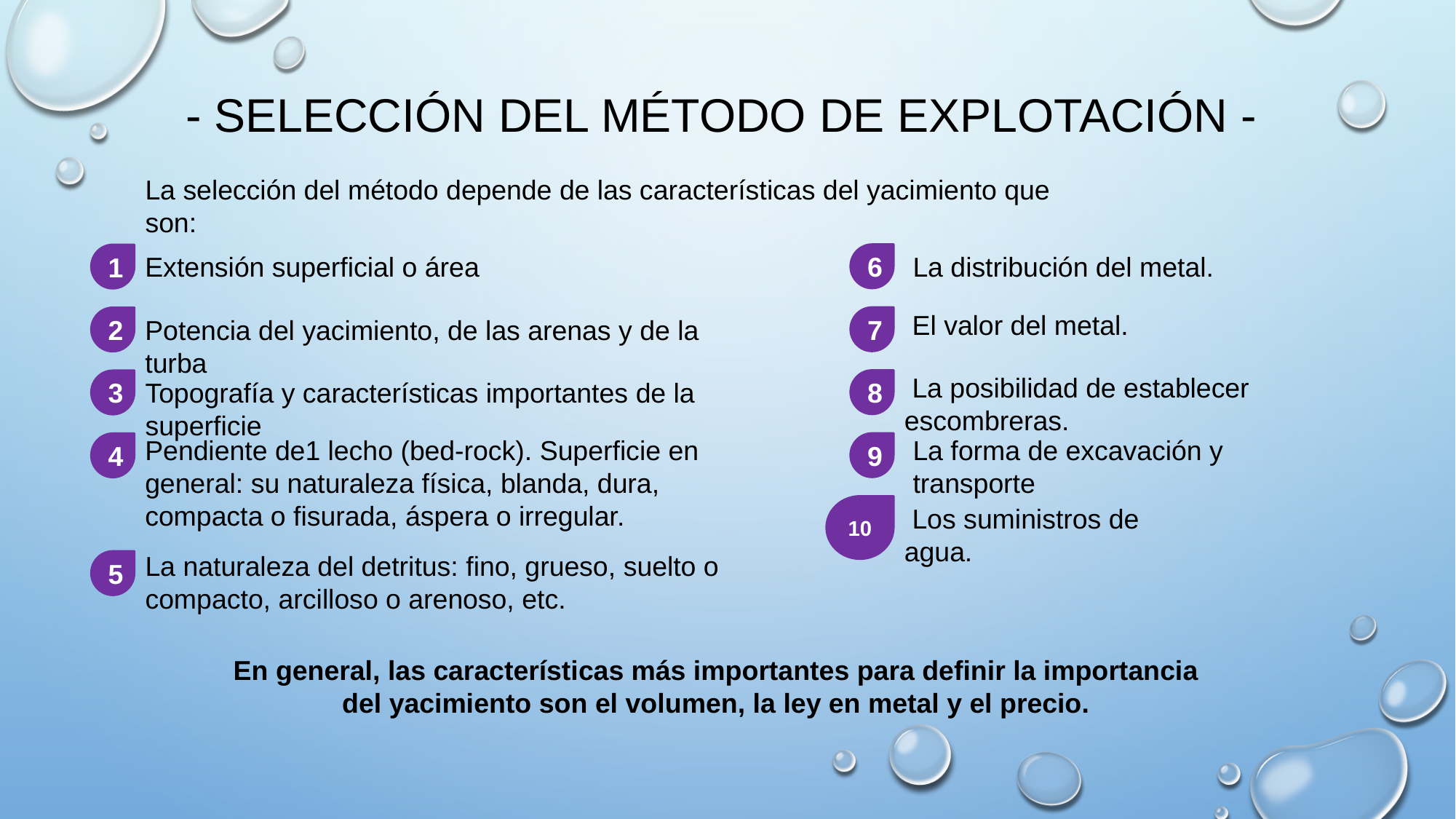

# - Selección del Método de Explotación -
La selección del método depende de las características del yacimiento que son:
6
La distribución del metal.
1
Extensión superficial o área
 El valor del metal.
7
2
Potencia del yacimiento, de las arenas y de la turba
 La posibilidad de establecer escombreras.
8
3
Topografía y características importantes de la superficie
Pendiente de1 lecho (bed-rock). Superficie en general: su naturaleza física, blanda, dura, compacta o fisurada, áspera o irregular.
La forma de excavación y transporte
9
4
10
 Los suministros de agua.
La naturaleza del detritus: fino, grueso, suelto o compacto, arcilloso o arenoso, etc.
5
En general, las características más importantes para definir la importancia del yacimiento son el volumen, la ley en metal y el precio.